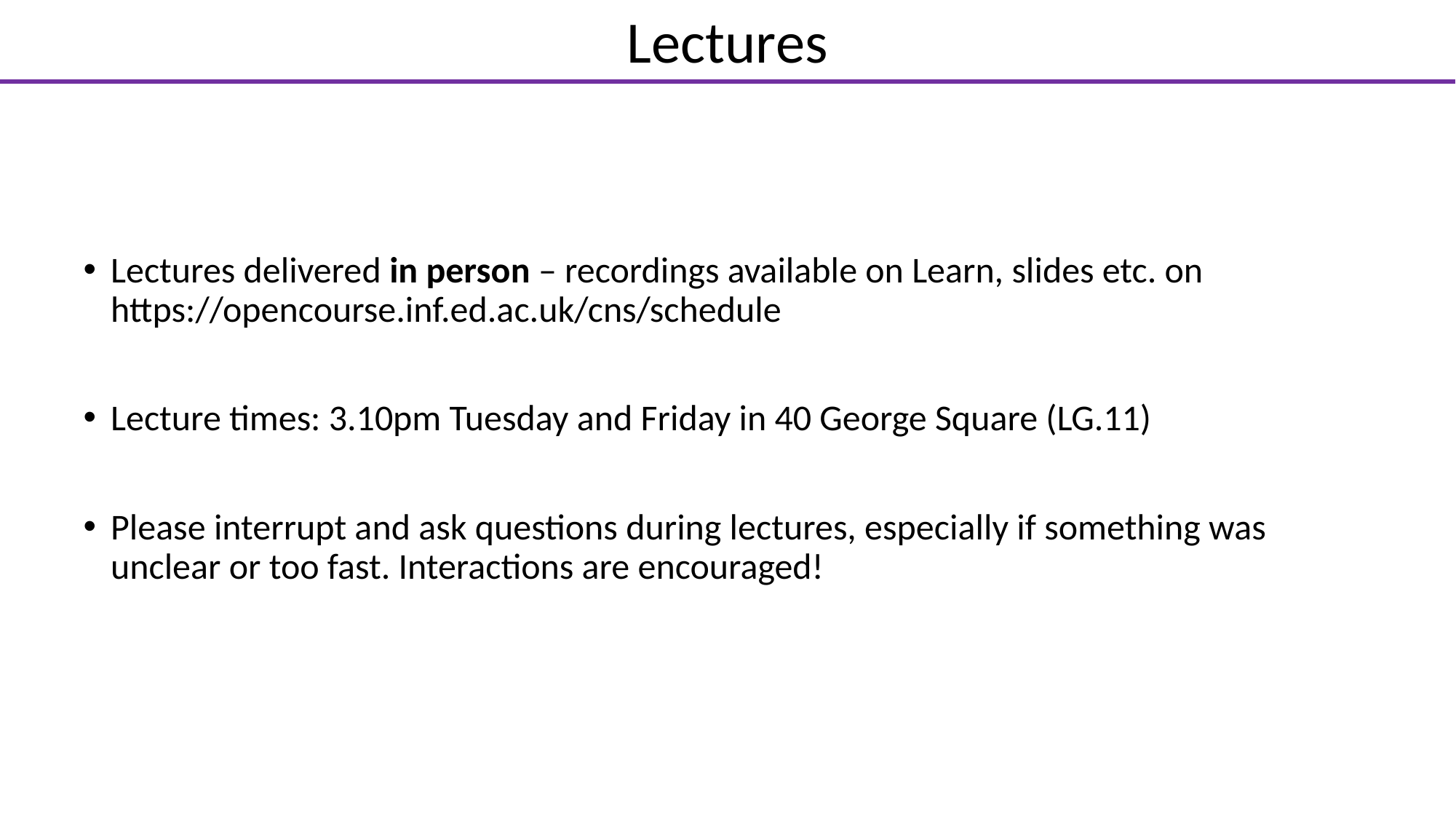

Lectures

Lectures delivered in person – recordings available on Learn, slides etc. on https://opencourse.inf.ed.ac.uk/cns/schedule

Lecture times: 3.10pm Tuesday and Friday in 40 George Square (LG.11)

Please interrupt and ask questions during lectures, especially if something was unclear or too fast. Interactions are encouraged!